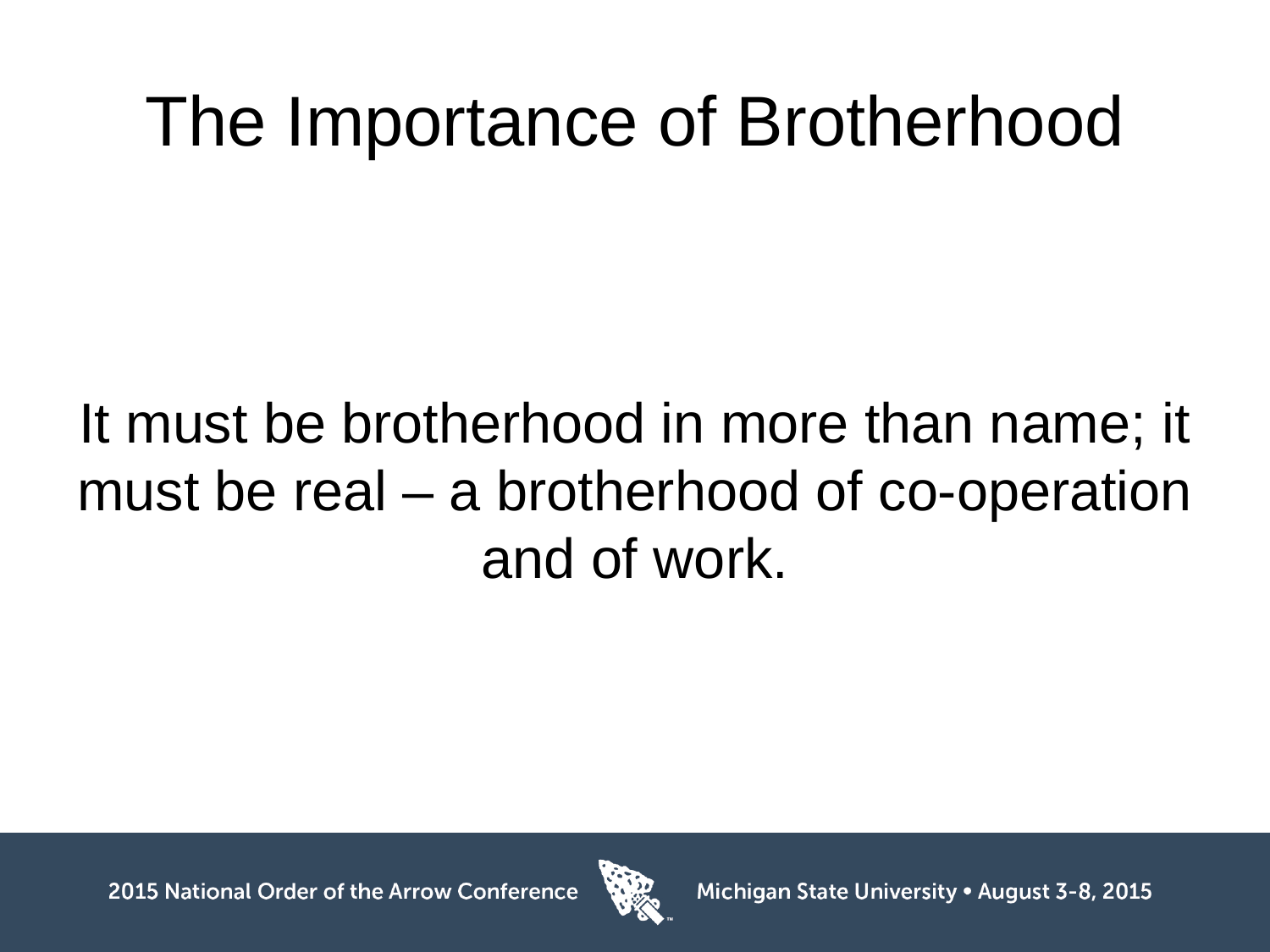

# The Importance of Brotherhood

It must be brotherhood in more than name; it must be real – a brotherhood of co-operation and of work.